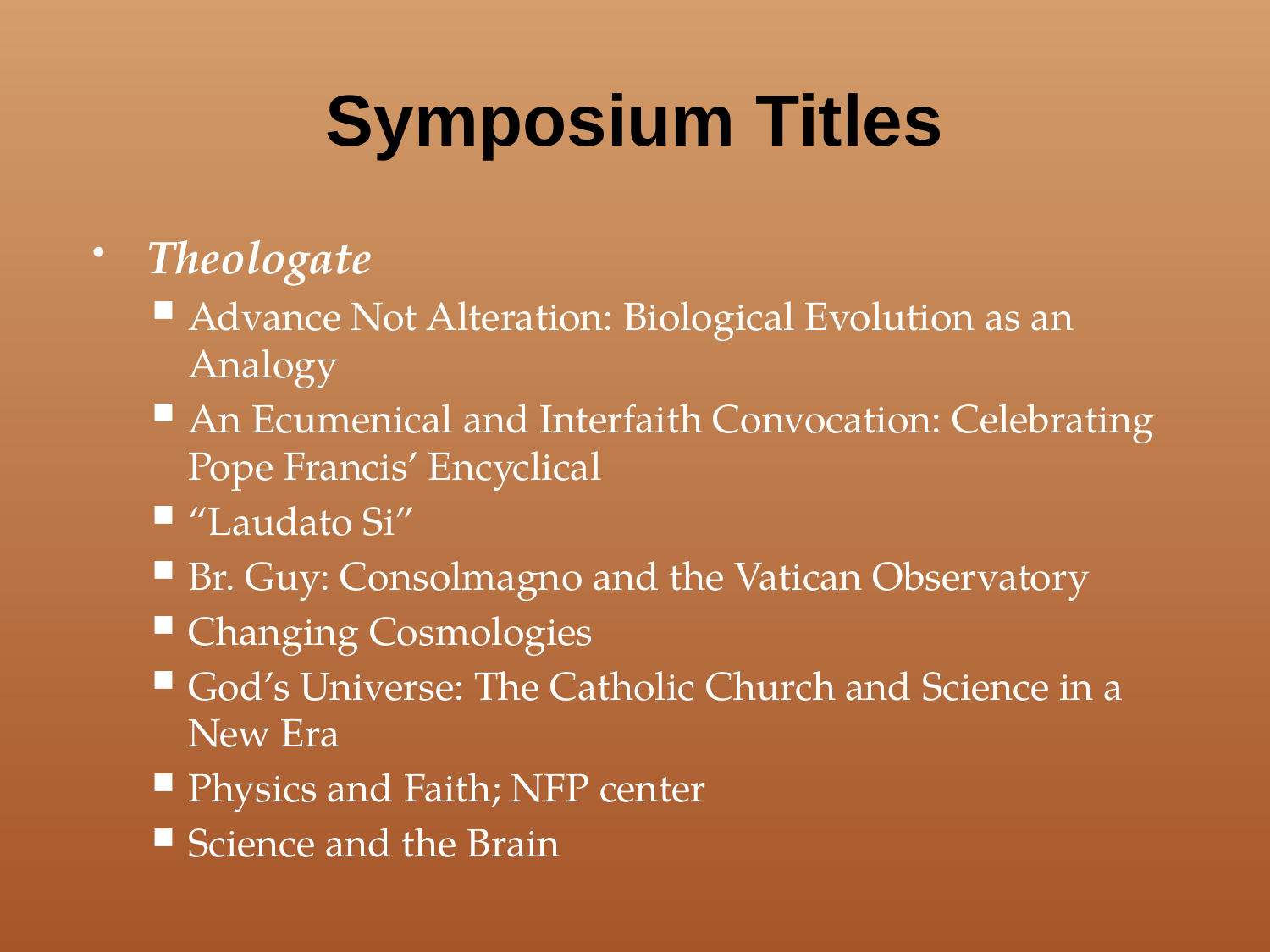

# Symposium Titles
Theologate
Advance Not Alteration: Biological Evolution as an Analogy
An Ecumenical and Interfaith Convocation: Celebrating Pope Francis’ Encyclical
“Laudato Si”
Br. Guy: Consolmagno and the Vatican Observatory
Changing Cosmologies
God’s Universe: The Catholic Church and Science in a New Era
Physics and Faith; NFP center
Science and the Brain